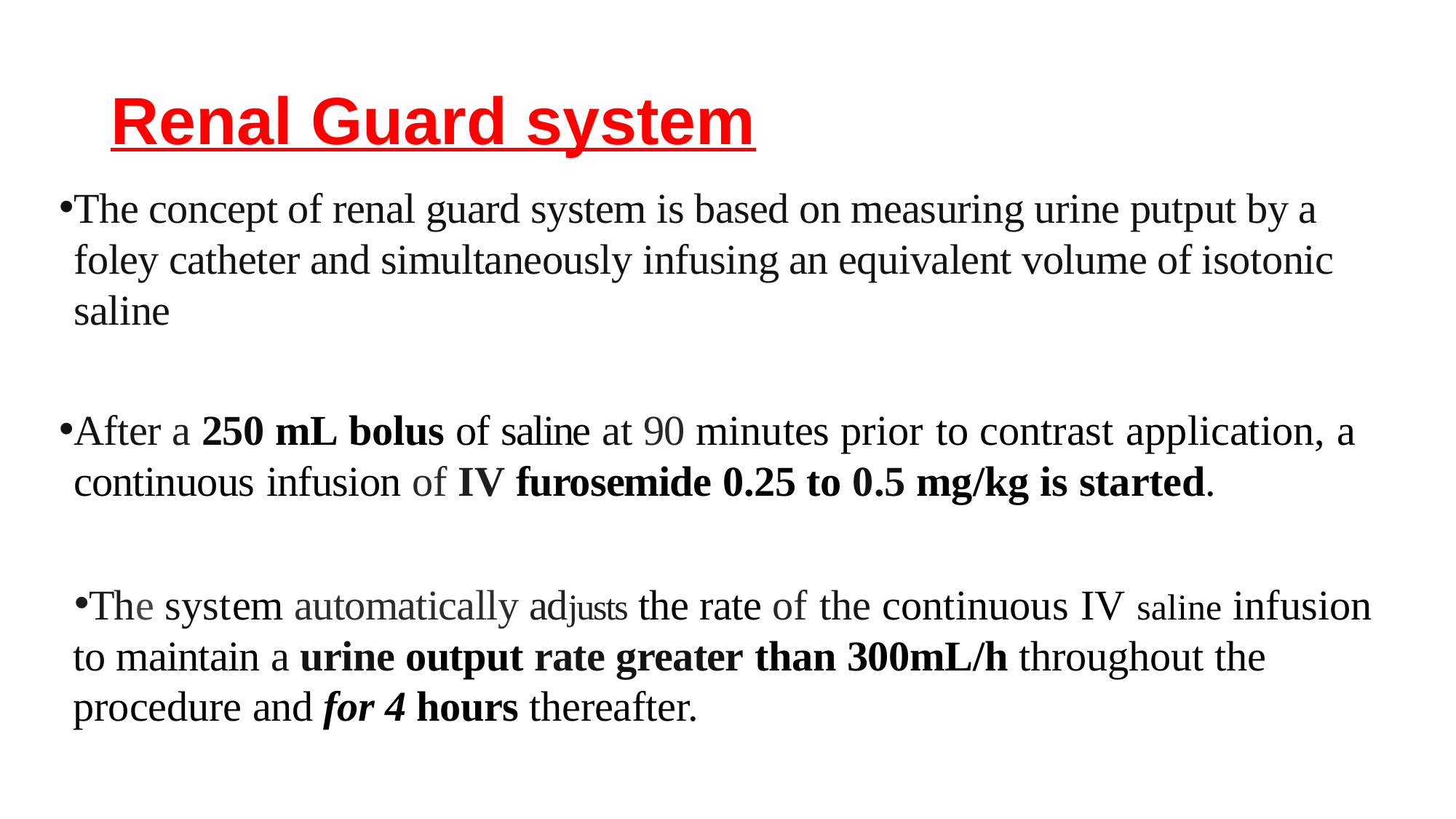

# Renal Guard system
The concept of renal guard system is based on measuring urine putput by a foley catheter and simultaneously infusing an equivalent volume of isotonic saline

After a 250 mL bolus of saline at 90 minutes prior to contrast application, a continuous infusion of IV furosemide 0.25 to 0.5 mg/kg is started.

The system automatically adjusts the rate of the continuous IV saline infusion to maintain a urine output rate greater than 300mL/h throughout the procedure and for 4 hours thereafter.